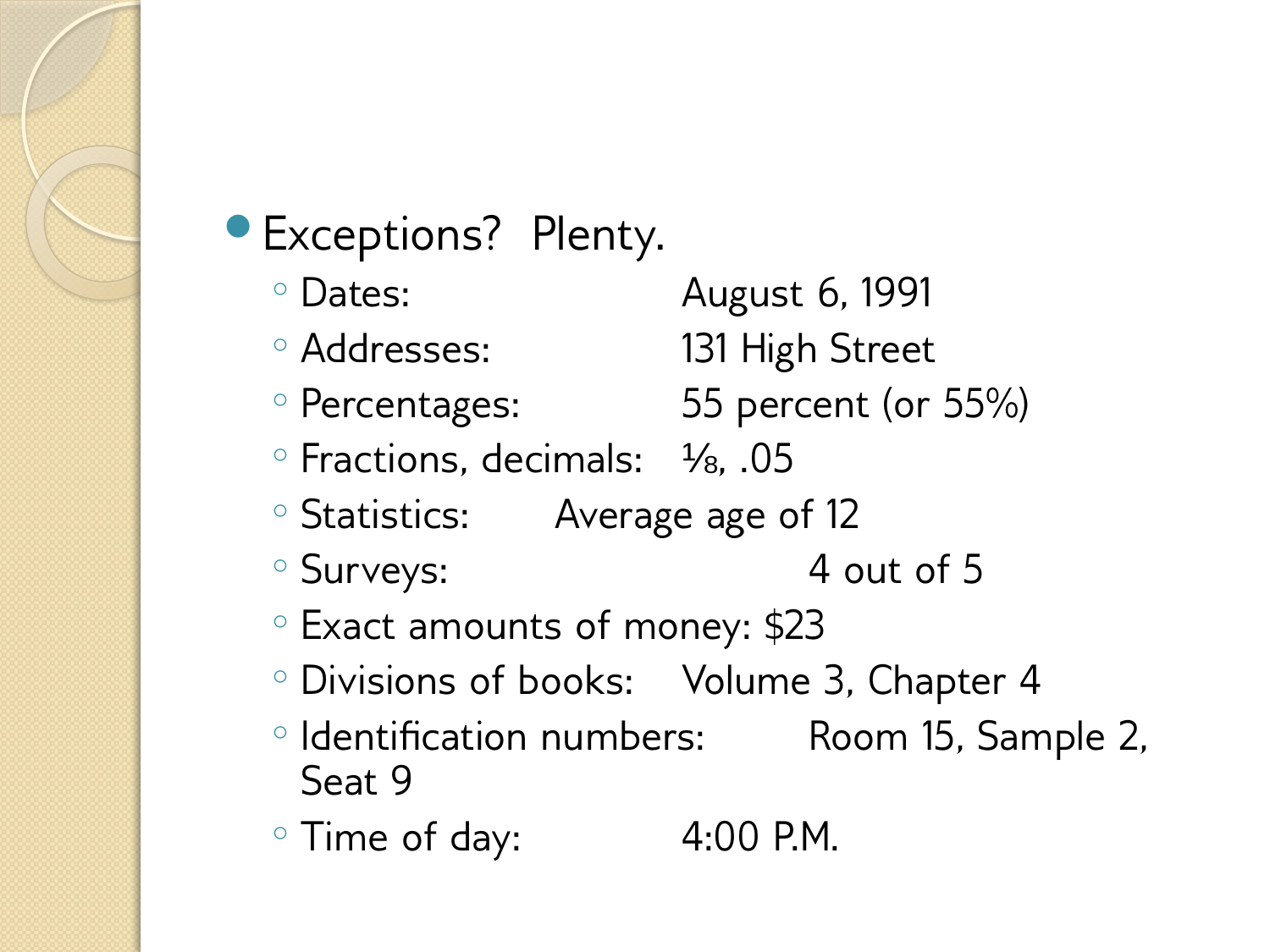

#
Exceptions?  Plenty.
Dates: 			August 6, 1991
Addresses: 		131 High Street
Percentages: 		55 percent (or 55%)
Fractions, decimals: 	⅛, .05
Statistics:	Average age of 12
Surveys: 			4 out of 5
Exact amounts of money: $23
Divisions of books: 	Volume 3, Chapter 4
Identification numbers: 	Room 15, Sample 2, Seat 9
Time of day: 		4:00 P.M.